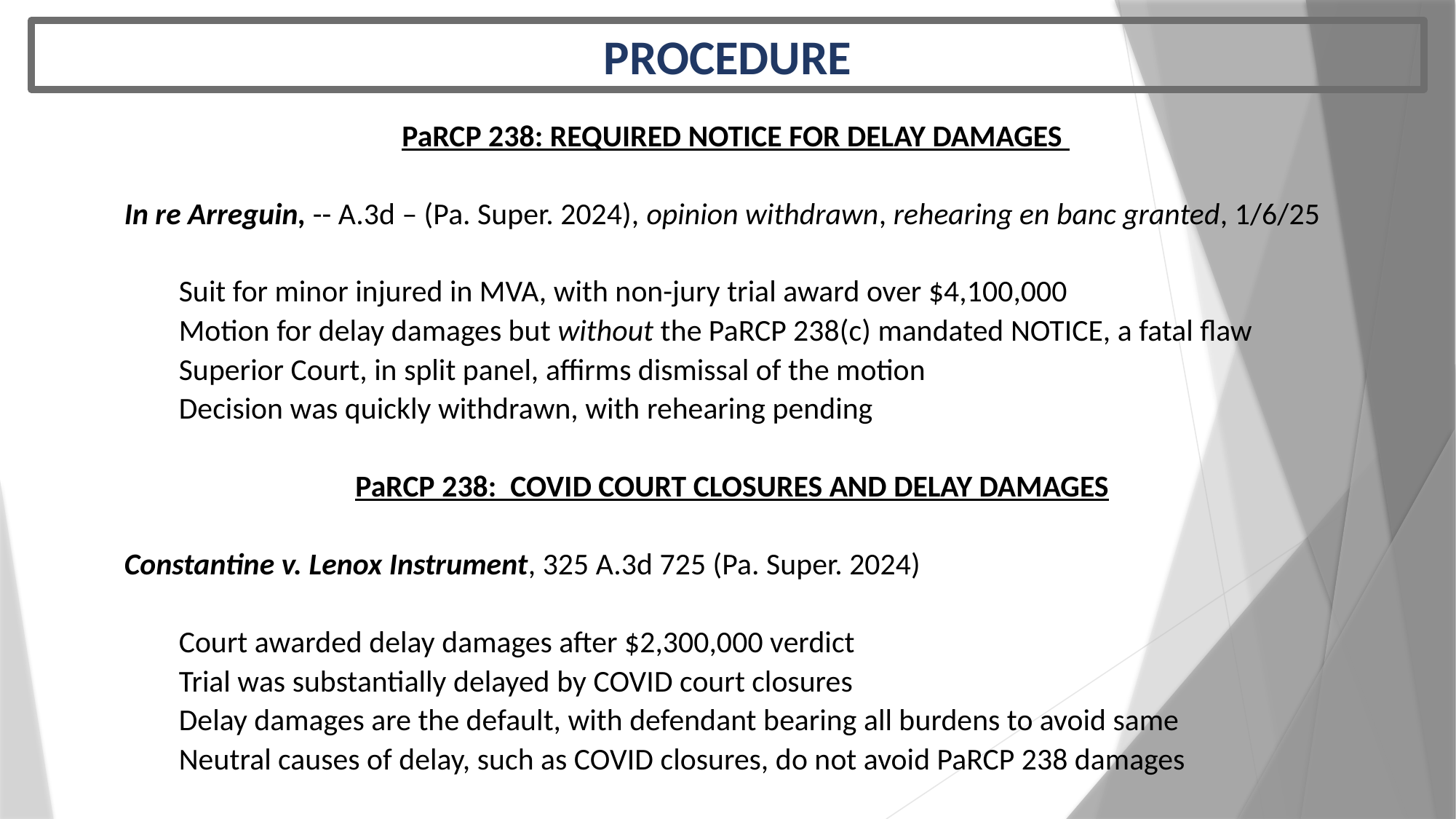

PROCEDURE
 PaRCP 238: REQUIRED NOTICE FOR DELAY DAMAGES

In re Arreguin, -- A.3d – (Pa. Super. 2024), opinion withdrawn, rehearing en banc granted, 1/6/25

Suit for minor injured in MVA, with non-jury trial award over $4,100,000
Motion for delay damages but without the PaRCP 238(c) mandated NOTICE, a fatal flaw
Superior Court, in split panel, affirms dismissal of the motion
Decision was quickly withdrawn, with rehearing pending

PaRCP 238:  COVID COURT CLOSURES AND DELAY DAMAGES

Constantine v. Lenox Instrument, 325 A.3d 725 (Pa. Super. 2024)

Court awarded delay damages after $2,300,000 verdict
Trial was substantially delayed by COVID court closures
Delay damages are the default, with defendant bearing all burdens to avoid same
Neutral causes of delay, such as COVID closures, do not avoid PaRCP 238 damages